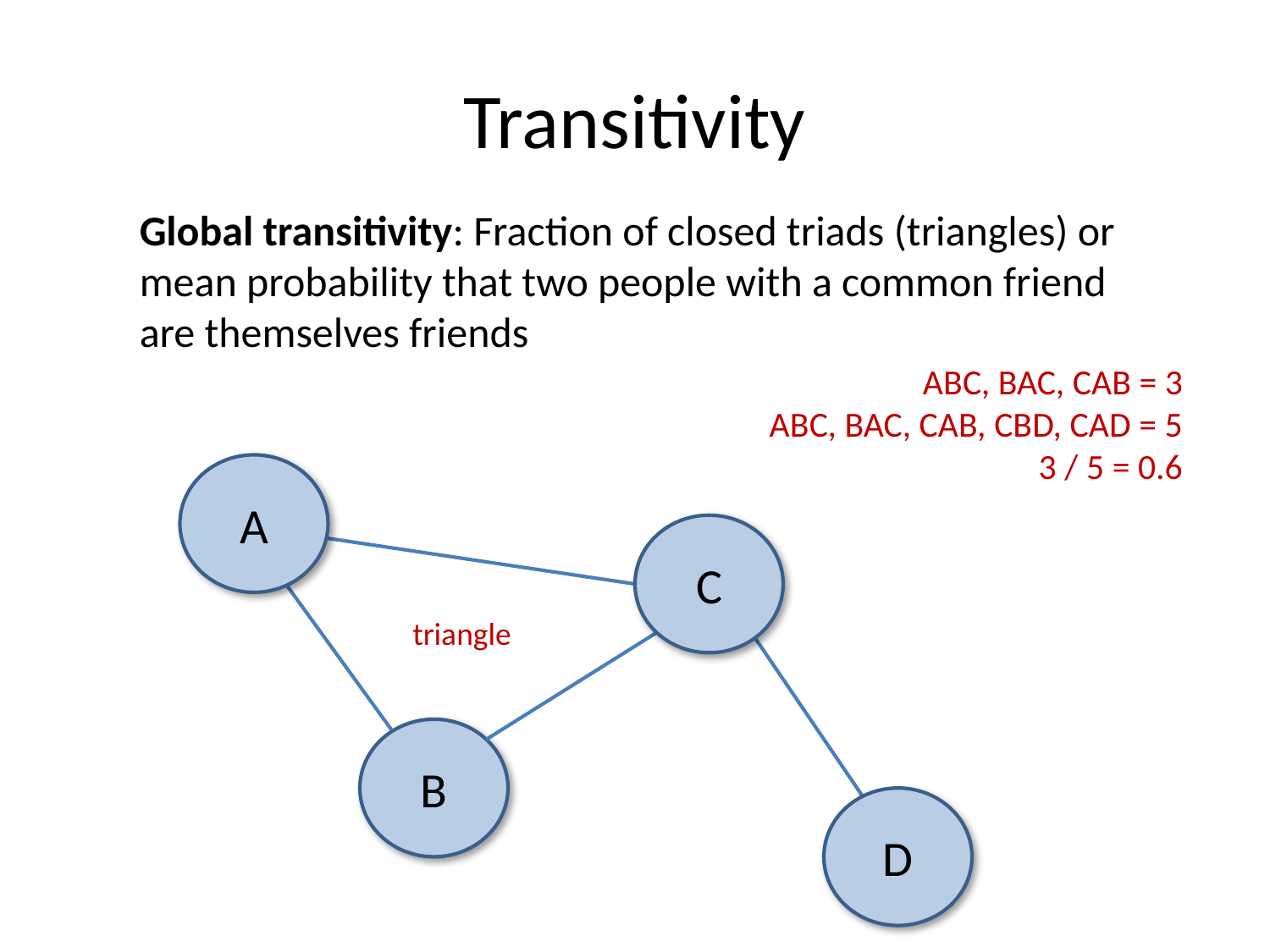

# Transitivity
Global transitivity: Fraction of closed triads (triangles) or
mean probability that two people with a common friend are themselves friends
ABC, BAC, CAB = 3
ABC, BAC, CAB, CBD, CAD = 5
3 / 5 = 0.6
A
C
triangle
B
D